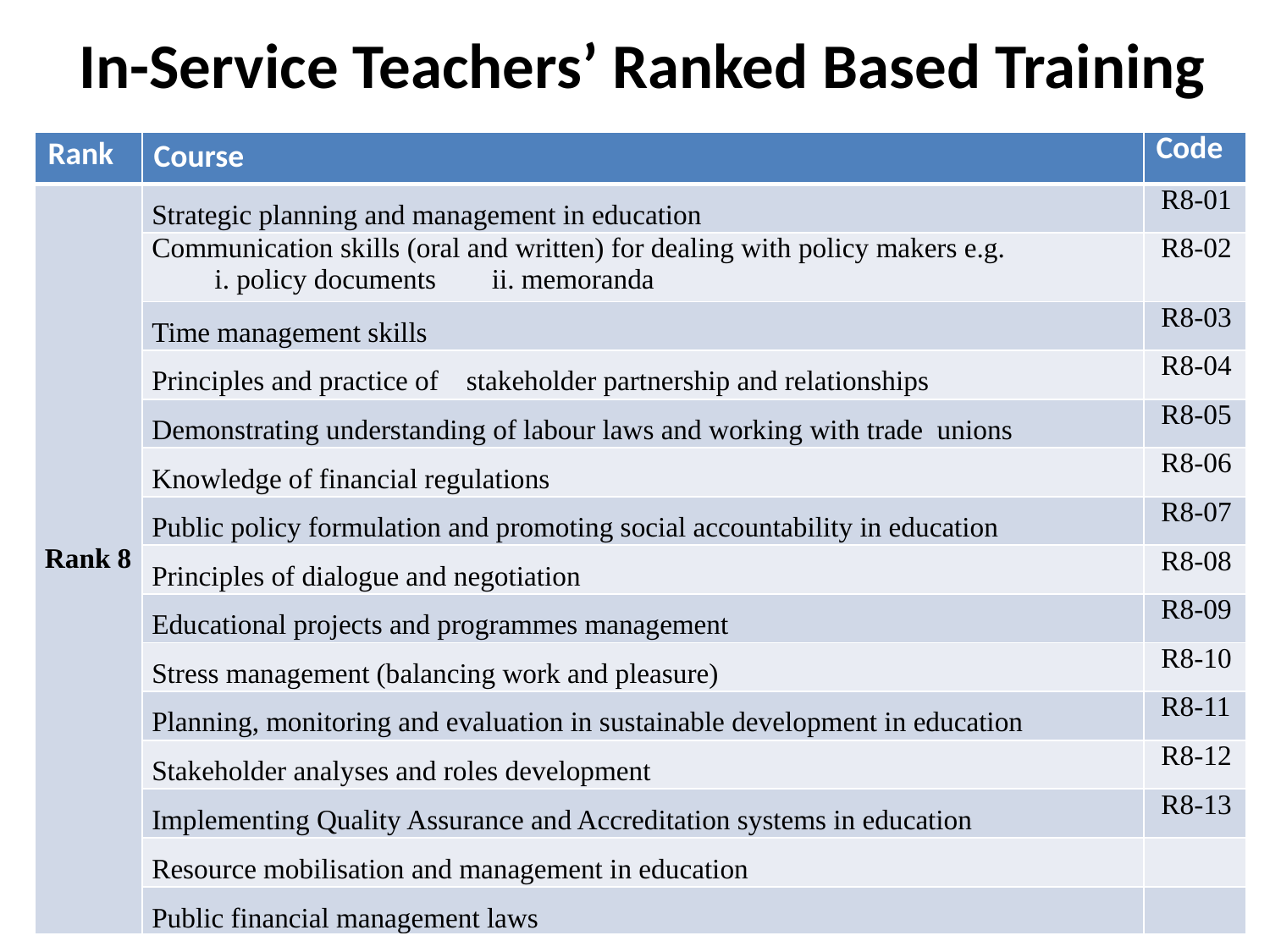

# In-Service Teachers’ Ranked Based Training
| Rank | Course | Code |
| --- | --- | --- |
| Rank 8 | Strategic planning and management in education | R8-01 |
|  | Communication skills (oral and written) for dealing with policy makers e.g. i. policy documents ii. memoranda | R8-02 |
|  | Time management skills | R8-03 |
|  | Principles and practice of stakeholder partnership and relationships | R8-04 |
|  | Demonstrating understanding of labour laws and working with trade unions | R8-05 |
|  | Knowledge of financial regulations | R8-06 |
|  | Public policy formulation and promoting social accountability in education | R8-07 |
|  | Principles of dialogue and negotiation | R8-08 |
|  | Educational projects and programmes management | R8-09 |
|  | Stress management (balancing work and pleasure) | R8-10 |
|  | Planning, monitoring and evaluation in sustainable development in education | R8-11 |
|  | Stakeholder analyses and roles development | R8-12 |
|  | Implementing Quality Assurance and Accreditation systems in education | R8-13 |
|  | Resource mobilisation and management in education |  |
|  | Public financial management laws |  |